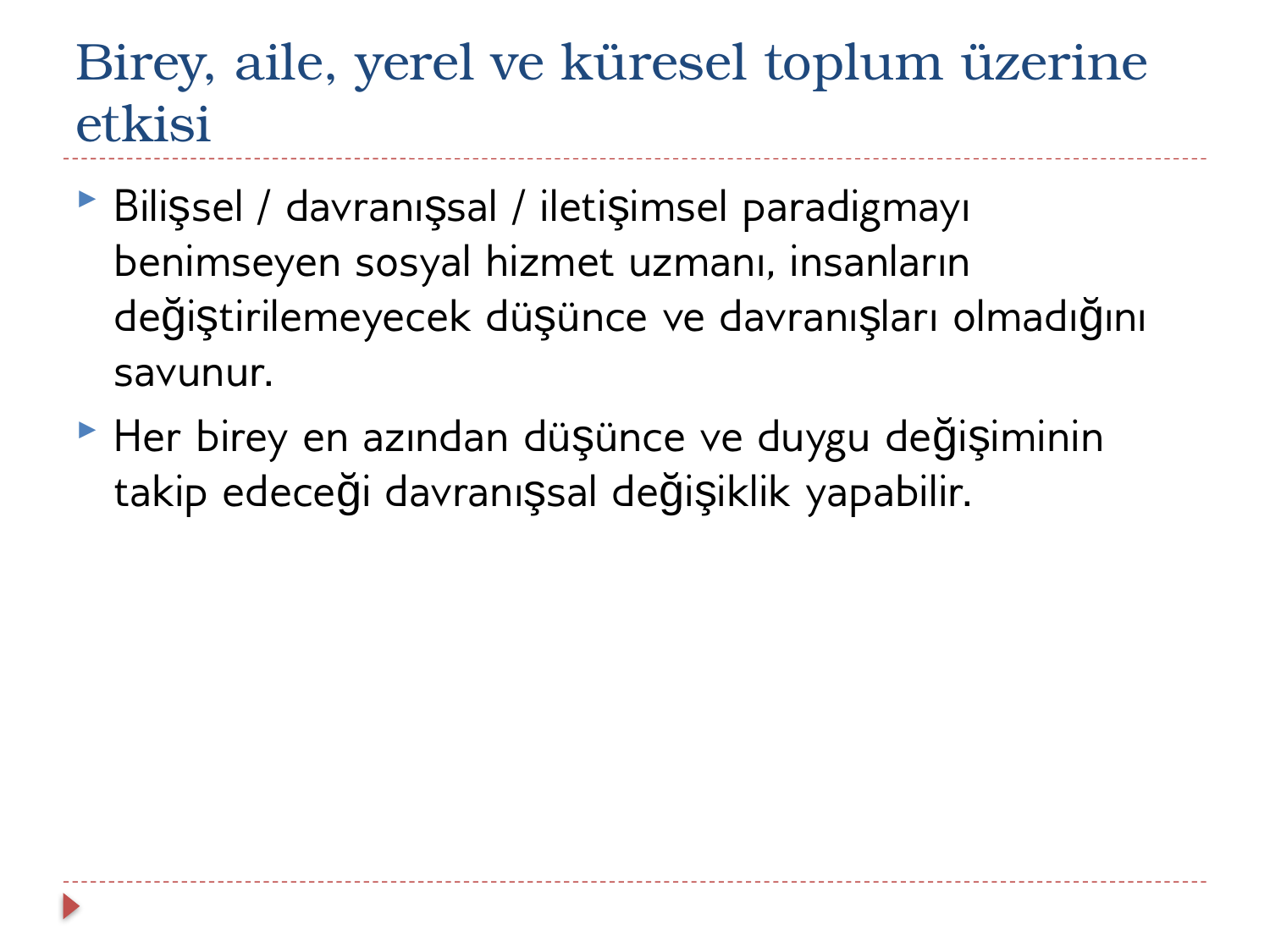

# Birey, aile, yerel ve küresel toplum üzerine etkisi
Bilişsel / davranışsal / iletişimsel paradigmayı benimseyen sosyal hizmet uzmanı, insanların değiştirilemeyecek düşünce ve davranışları olmadığını savunur.
Her birey en azından düşünce ve duygu değişiminin takip edeceği davranışsal değişiklik yapabilir.